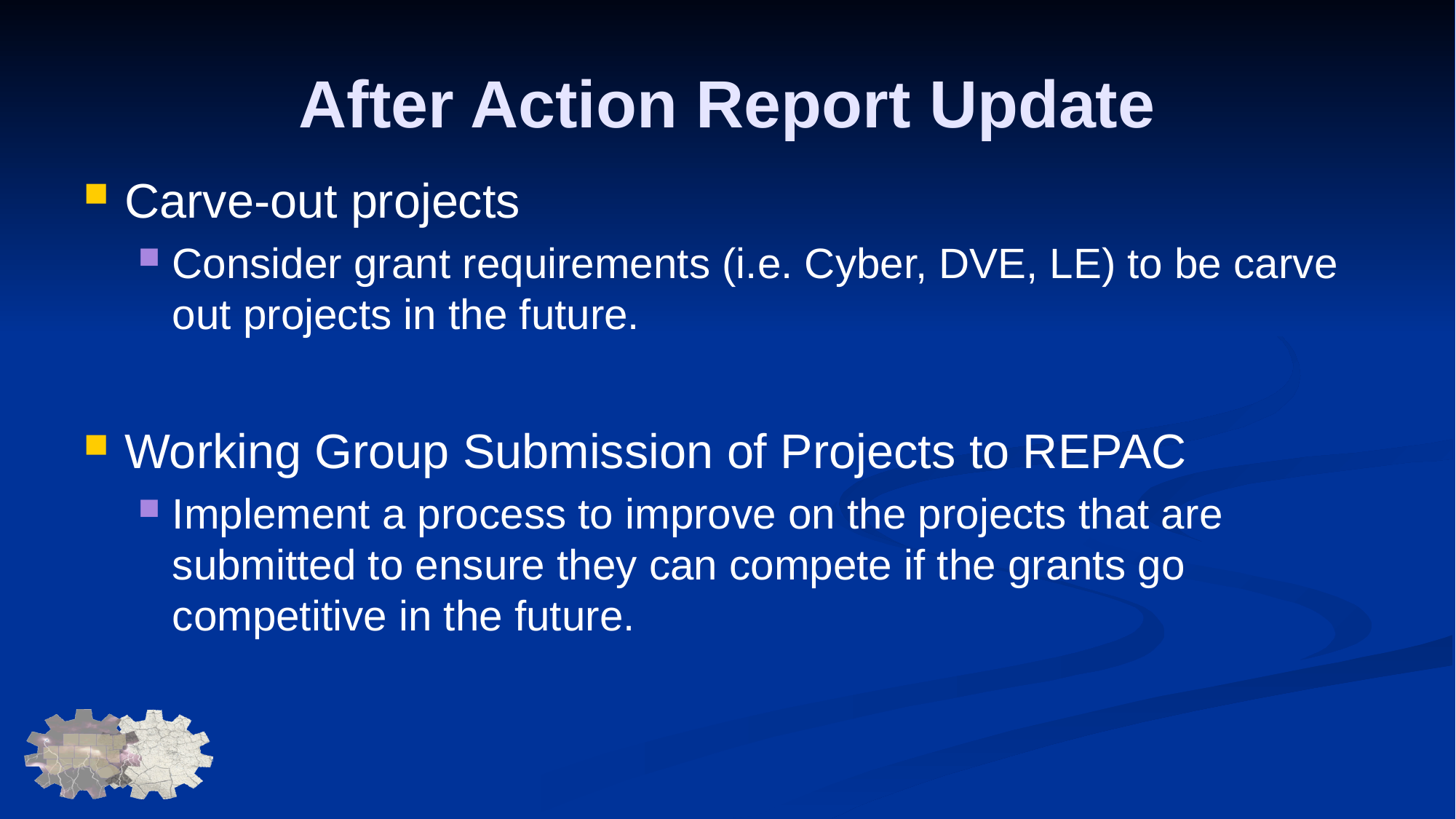

# After Action Report Update
Carve-out projects
Consider grant requirements (i.e. Cyber, DVE, LE) to be carve out projects in the future.

Working Group Submission of Projects to REPAC
Implement a process to improve on the projects that are submitted to ensure they can compete if the grants go competitive in the future.